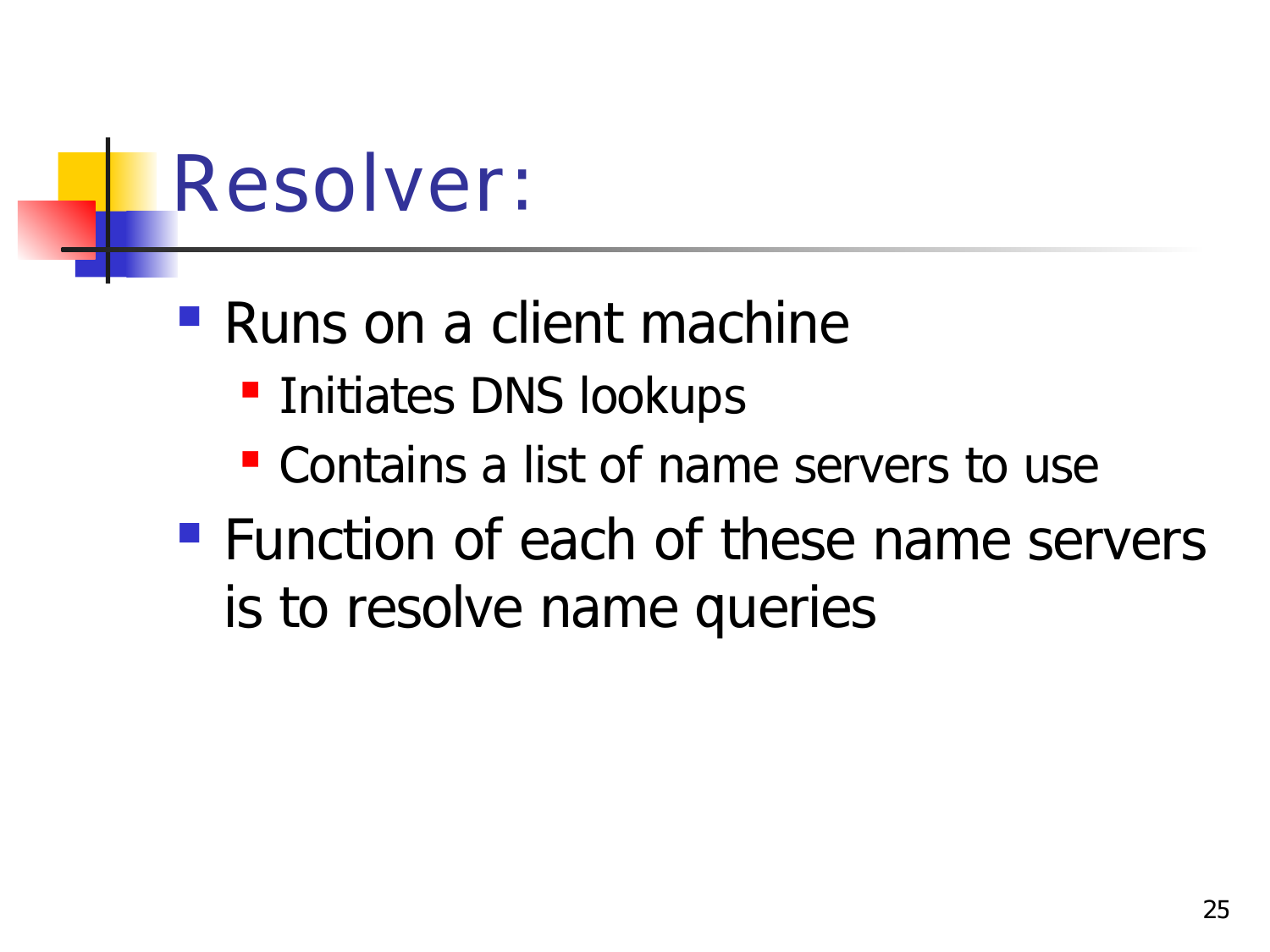

# Resolver:
Runs on a client machine
Initiates DNS lookups
Contains a list of name servers to use
Function of each of these name servers is to resolve name queries
25